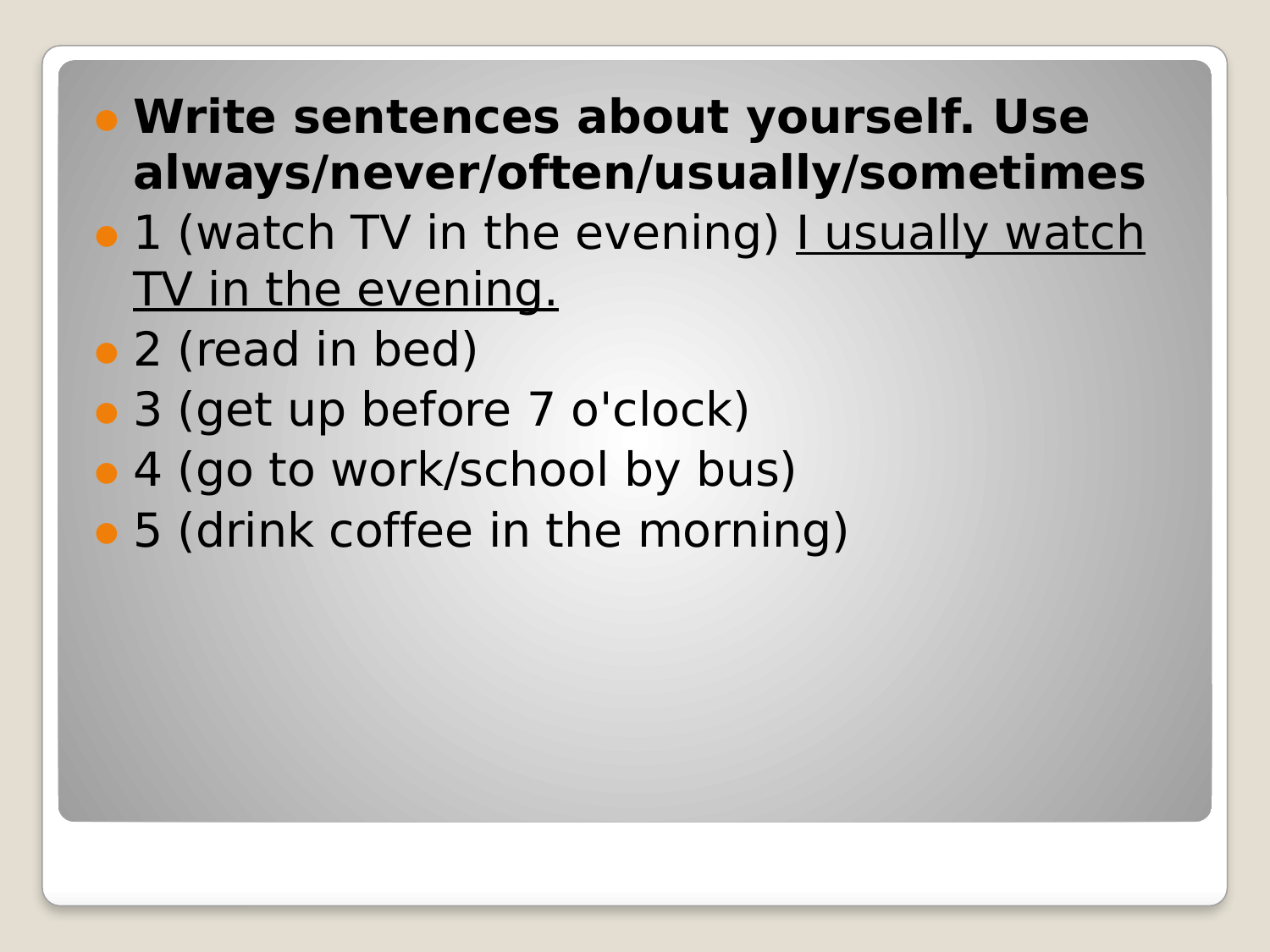

Write sentences about yourself. Use always/never/often/usually/sometimes
1 (watch TV in the evening) I usually watch TV in the evening.
2 (read in bed)
3 (get up before 7 o'clock)
4 (go to work/school by bus)
5 (drink coffee in the morning)